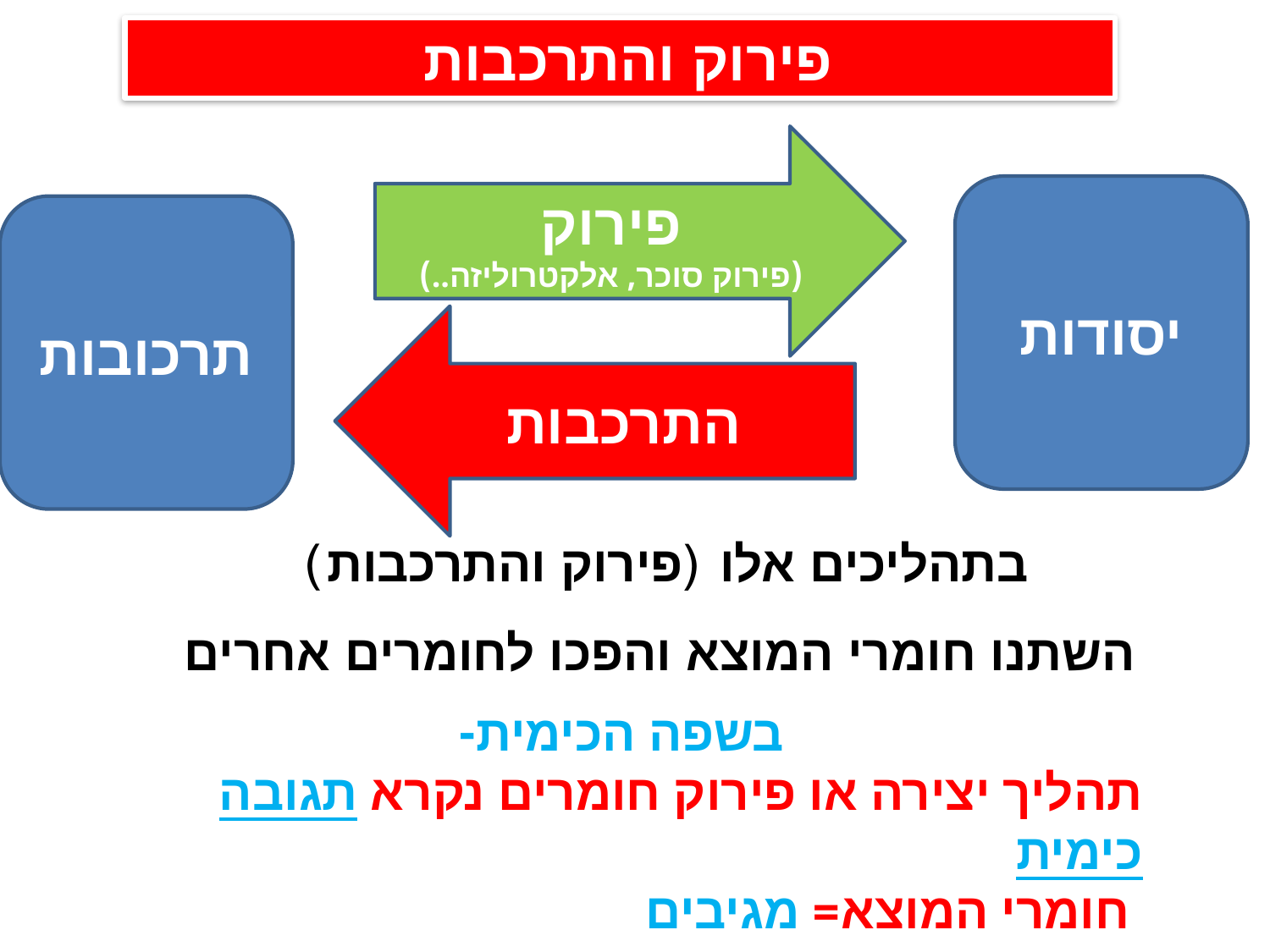

פירוק והתרכבות
פירוק
(פירוק סוכר, אלקטרוליזה..)
יסודות
תרכובות
התרכבות
בתהליכים אלו (פירוק והתרכבות)
 השתנו חומרי המוצא והפכו לחומרים אחרים
בשפה הכימית-
תהליך יצירה או פירוק חומרים נקרא תגובה כימית
 חומרי המוצא= מגיבים
החומרים הנוצרים= תוצרים